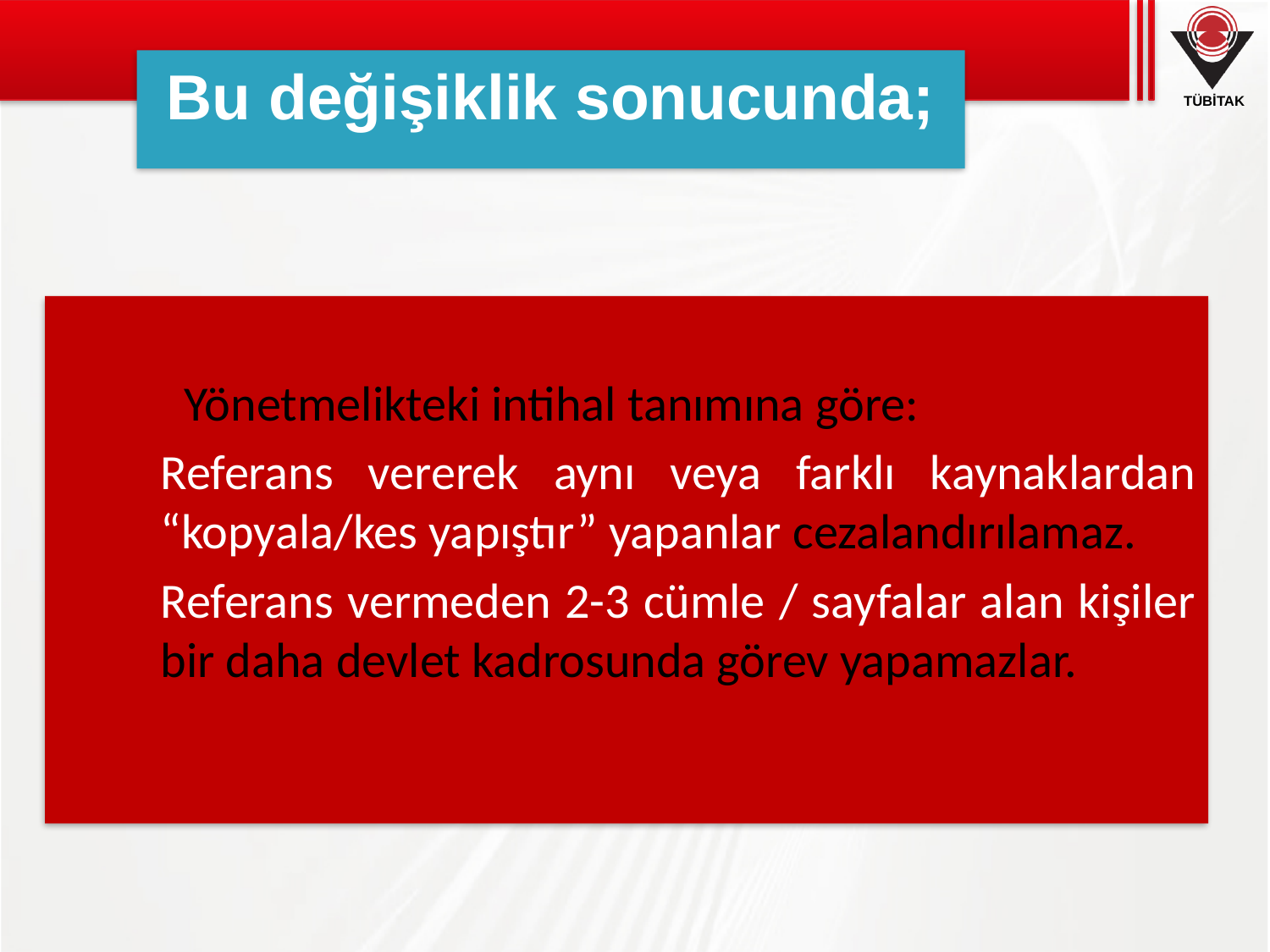

# Bu değişiklik sonucunda;

	Yönetmelikteki intihal tanımına göre:
Referans vererek aynı veya farklı kaynaklardan “kopyala/kes yapıştır” yapanlar cezalandırılamaz.
Referans vermeden 2-3 cümle / sayfalar alan kişiler bir daha devlet kadrosunda görev yapamazlar.